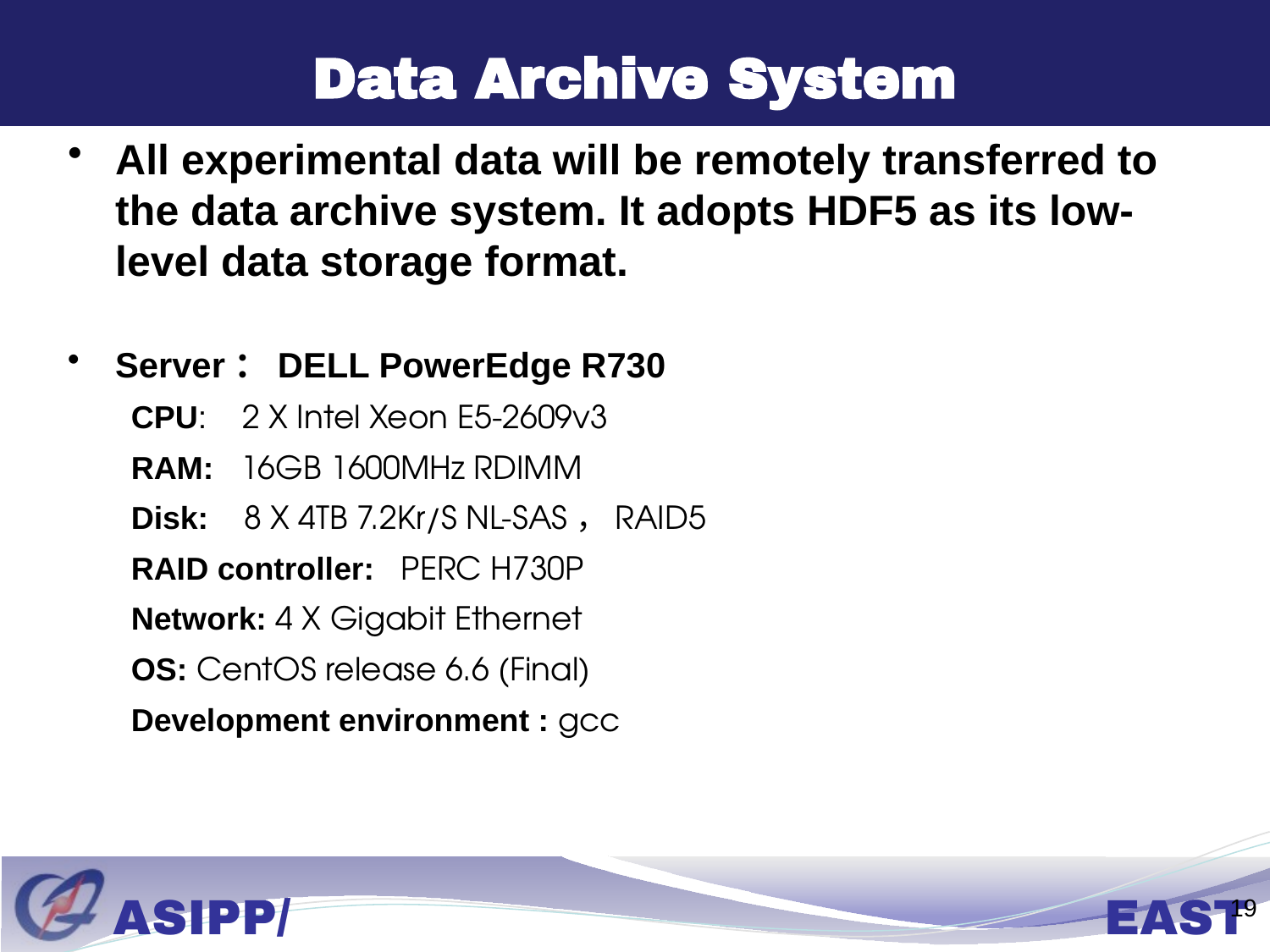

# Data Archive System
All experimental data will be remotely transferred to the data archive system. It adopts HDF5 as its low-level data storage format.

Server：DELL PowerEdge R730
CPU:    2 X Intel Xeon E5-2609v3
RAM:   16GB 1600MHz RDIMM
Disk:    8 X 4TB 7.2Kr/S NL-SAS，RAID5
RAID controller:   PERC H730P
Network: 4 X Gigabit Ethernet
OS: CentOS release 6.6 (Final)
Development environment : gcc

19